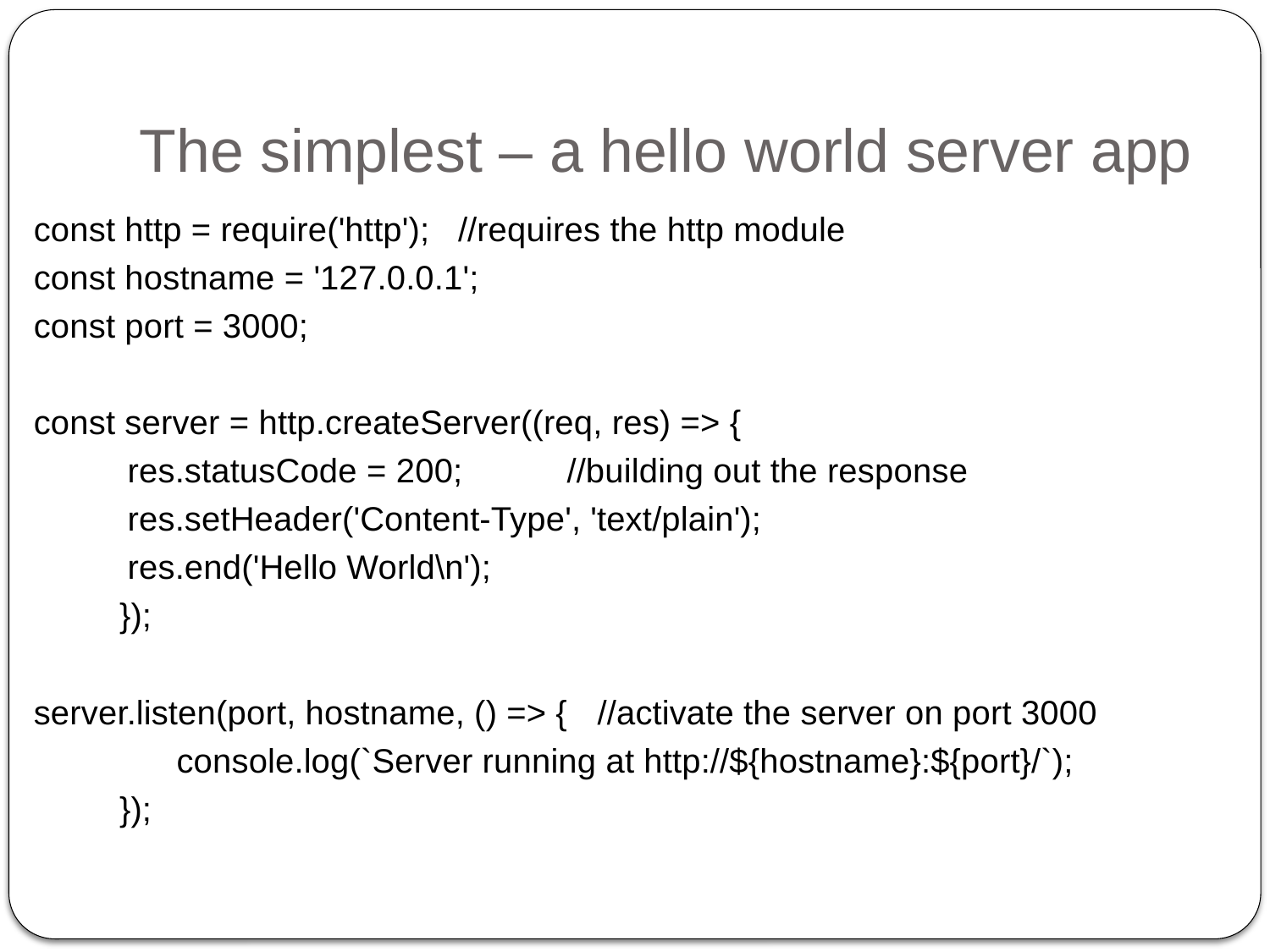

# The simplest – a hello world server app
const http = require('http');   //requires the http module
const hostname = '127.0.0.1';
const port = 3000;

const server = http.createServer((req, res) => {
	res.statusCode = 200;           //building out the response
	res.setHeader('Content-Type', 'text/plain');
	res.end('Hello World\n');
         });

server.listen(port, hostname, () => {	//activate the server on port 3000
               console.log(`Server running at http://${hostname}:${port}/`);
         });